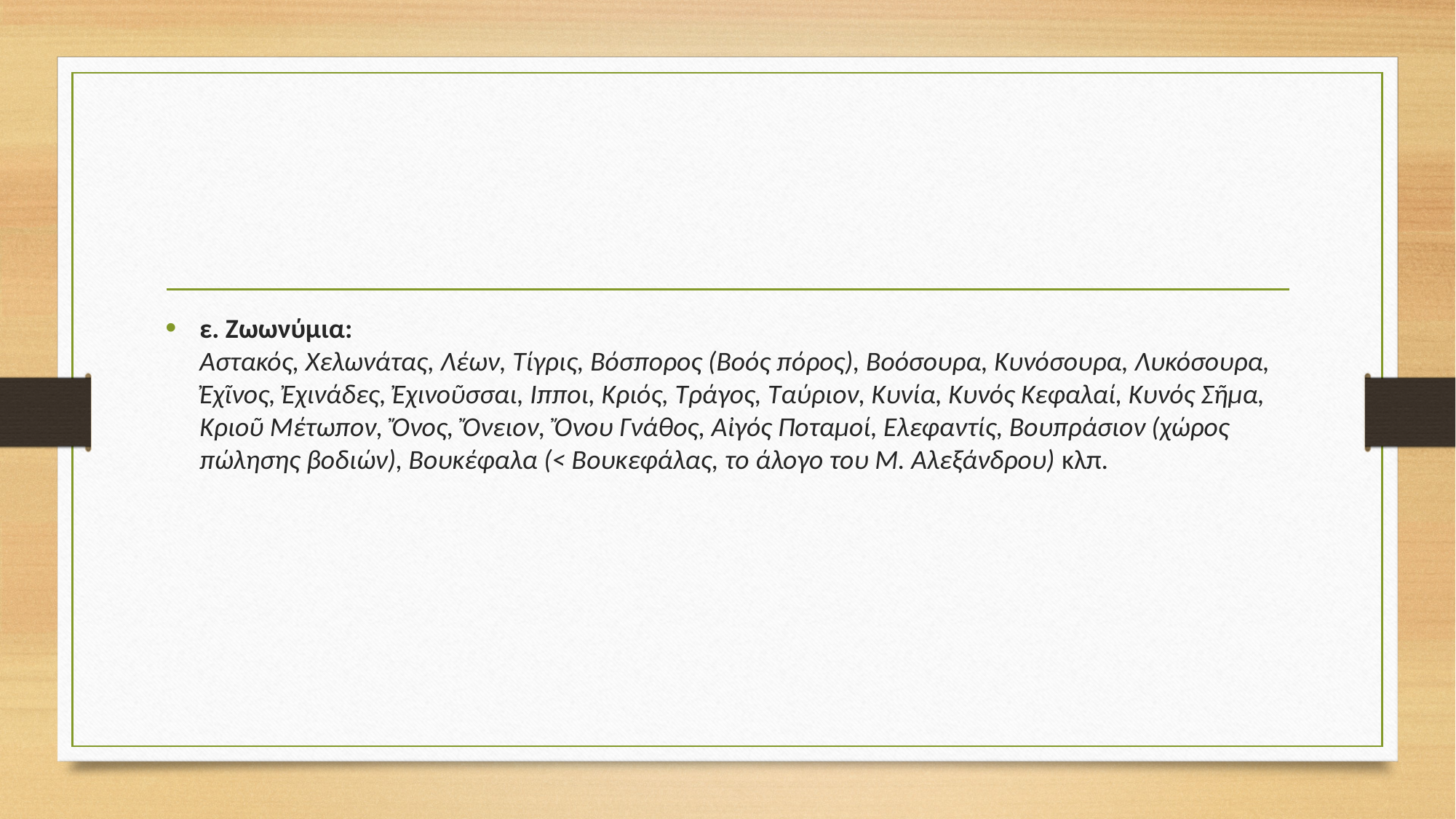

#
ε. Ζωωνύμια:
Αστακός, Χελωνάτας, Λέων, Τίγρις, Βόσπορος (Βοός πόρος), Βοόσουρα, Κυνόσουρα, Λυκόσουρα, Ἐχῖνος, Ἐχινάδες, Ἐχινοῦσσαι, Ιπποι, Κριός, Τράγος, Ταύριον, Κυνία, Κυνός Κεφαλαί, Κυνός Σῆμα, Κριοῦ Μέτωπον, Ὄνος, Ὄνειον, Ὄνου Γνάθος, Αἰγός Ποταμοί, Ελεφαντίς, Βουπράσιον (χώρος πώλησης βοδιών), Βουκέφαλα (< Βουκεφάλας, το άλογο του Μ. Αλεξάνδρου) κλπ.